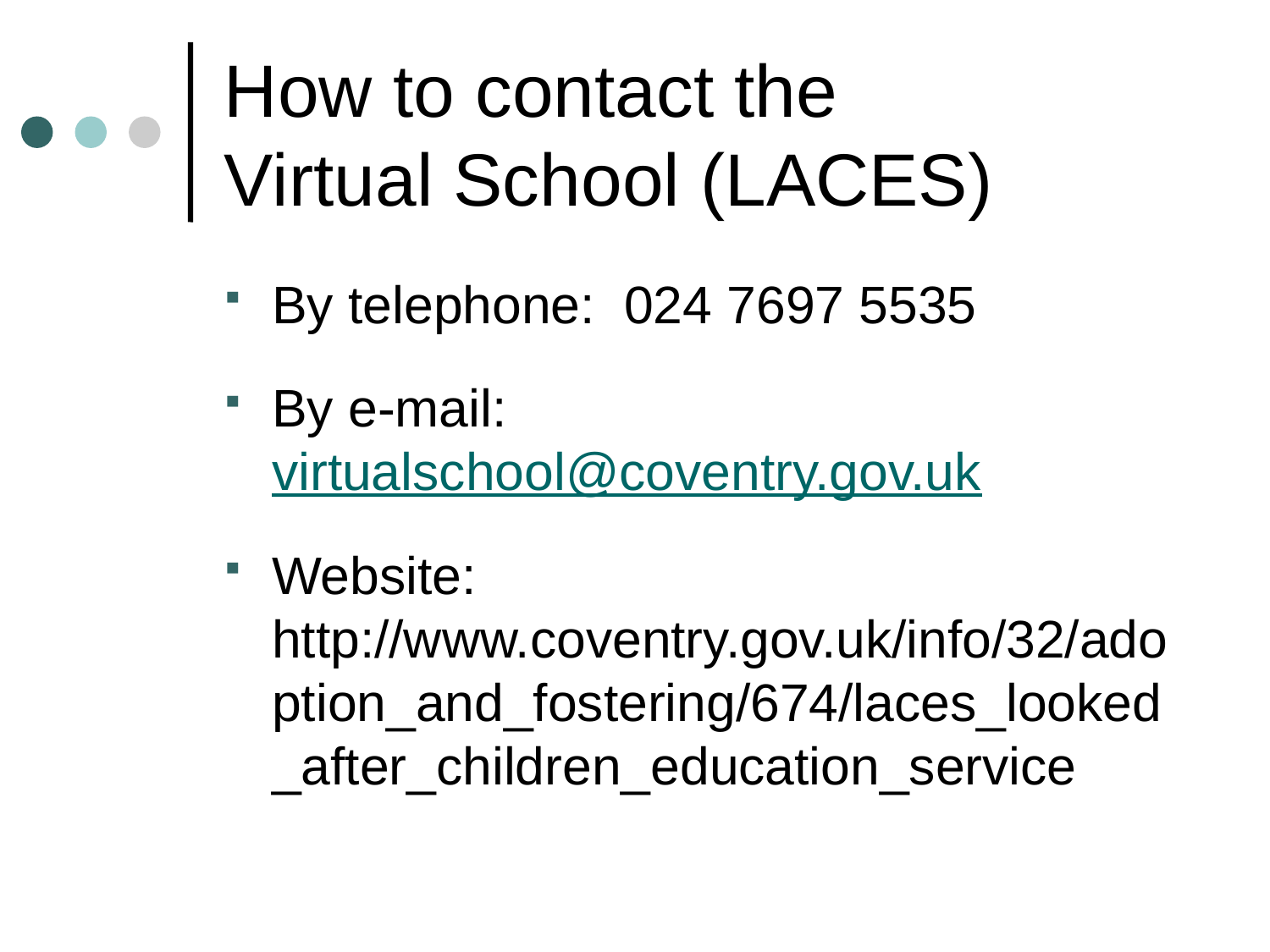

# How to contact the Virtual School (LACES)
By telephone:  024 7697 5535

By e-mail: virtualschool@coventry.gov.uk

Website: http://www.coventry.gov.uk/info/32/adoption_and_fostering/674/laces_looked_after_children_education_service